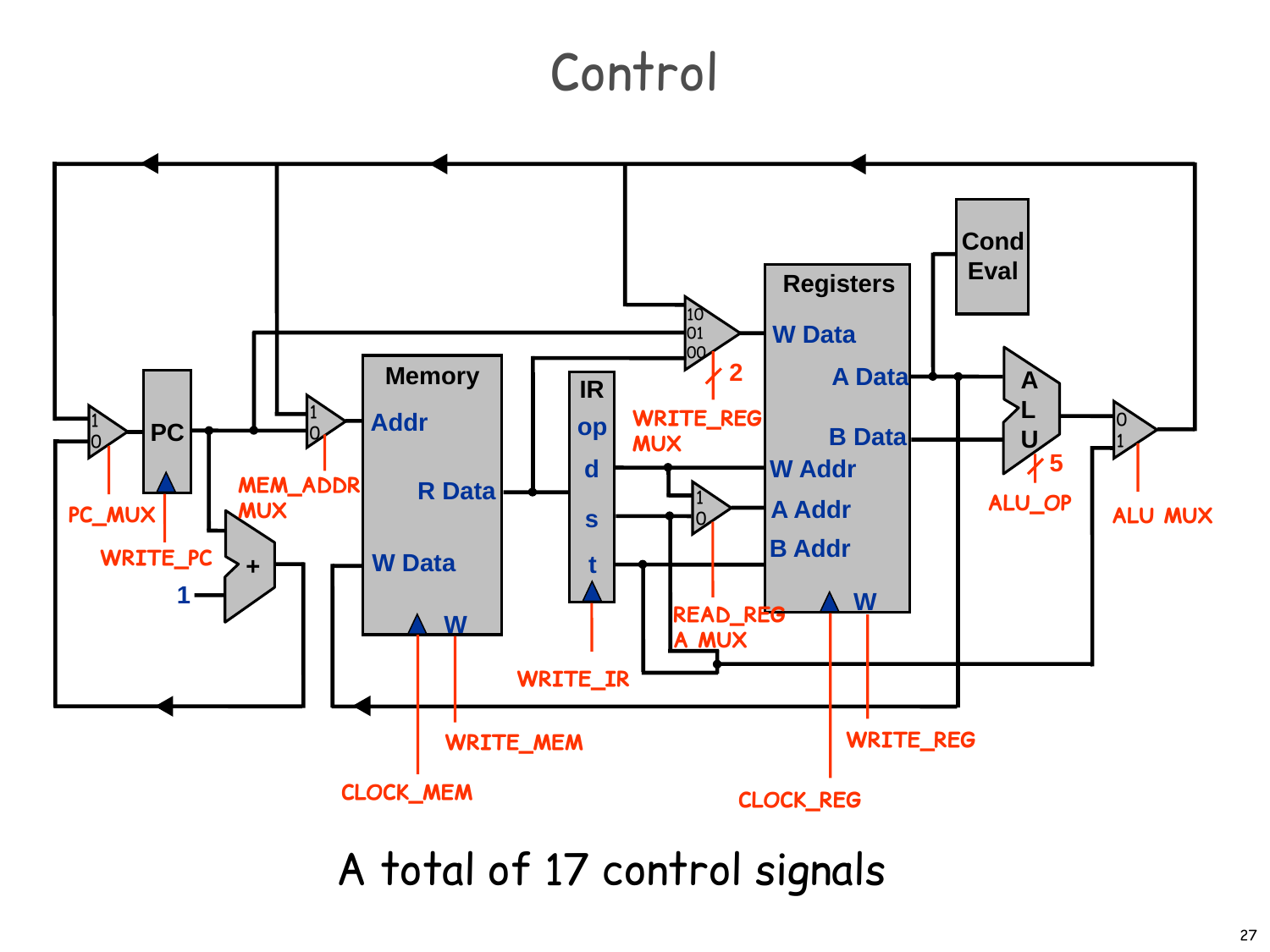

# Control

Cond
Eval

Registers

W Data
A Data
B Data
W Addr
A Addr
B Addr
W

10
01
00
1
0
0
1
1
0
1
0

A
L
U
2

Memory

Addr
R Data
W Data
W

IR

op
d
s
t

PC

WRITE_REG
MUX

5

MEM_ADDR
MUX

ALU_OP

PC_MUX

ALU MUX

WRITE_PC
+

1

READ_REG
A MUX

WRITE_IR

WRITE_REG
WRITE_MEM
CLOCK_MEM
CLOCK_REG
A total of 17 control signals
27